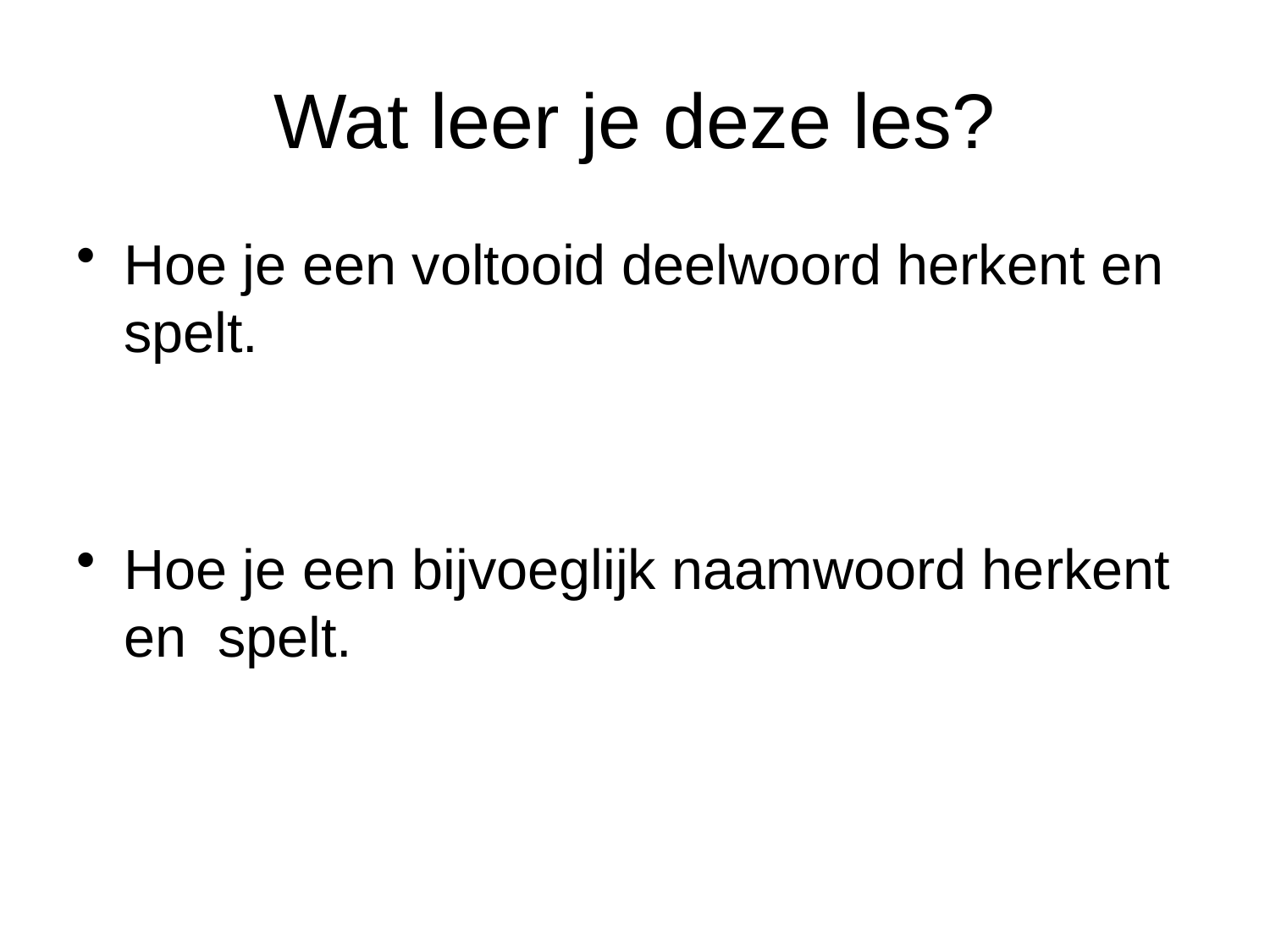

# Wat leer je deze les?
Hoe je een voltooid deelwoord herkent en spelt.

Hoe je een bijvoeglijk naamwoord herkent en  spelt.